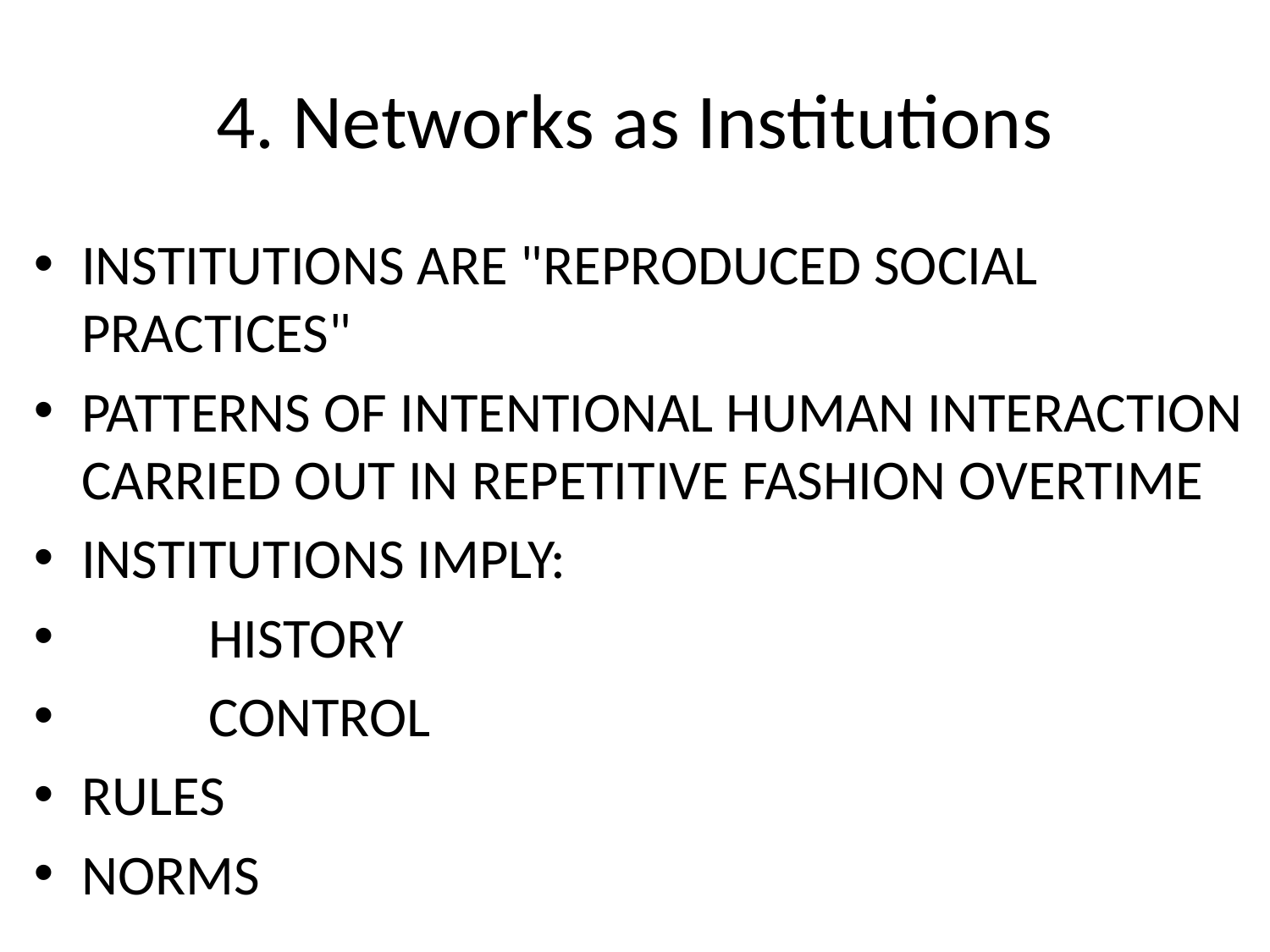

# 4. Networks as Institutions
INSTITUTIONS ARE "REPRODUCED SOCIAL PRACTICES"
PATTERNS OF INTENTIONAL HUMAN INTERACTION CARRIED OUT IN REPETITIVE FASHION OVERTIME
INSTITUTIONS IMPLY:
	HISTORY
	CONTROL
RULES
NORMS